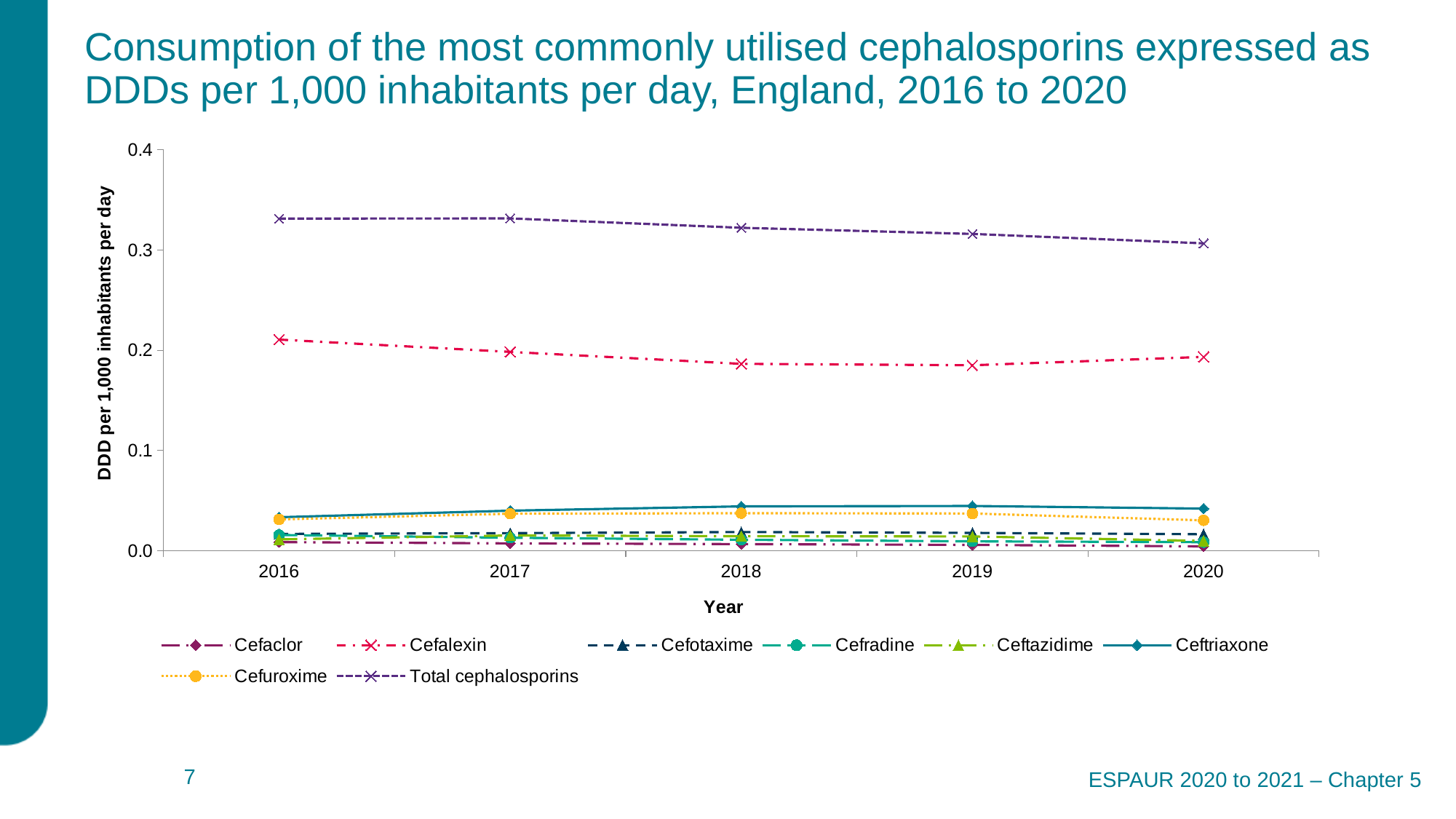

# Consumption of the most commonly utilised cephalosporins expressed as DDDs per 1,000 inhabitants per day, England, 2016 to 2020

### Chart

| Category | Cefaclor | Cefalexin | Cefotaxime | Cefradine | Ceftazidime | Ceftriaxone | Cefuroxime |  |
|---|---|---|---|---|---|---|---|---|
| 2016 | 0.008521354221831423 | 0.21063969366752144 | 0.016717627184883455 | 0.015653369813582785 | 0.011272046122877329 | 0.033333804430318636 | 0.031179348382734923 | 0.3313543050402613 |
| 2017 | 0.007249715341878016 | 0.19838591774624298 | 0.01747665303131063 | 0.012870448788969924 | 0.015161422954873445 | 0.03991821604985368 | 0.03684848139940855 | 0.3315758027345675 |
| 2018 | 0.006536864950149379 | 0.186452772814105 | 0.01858561281537341 | 0.010893678605697232 | 0.0144014414324515 | 0.044201455529531586 | 0.03740100335663327 | 0.32222501812203896 |
| 2019 | 0.005740009148041736 | 0.18501766761351846 | 0.017735575535382964 | 0.009296737078575035 | 0.01418280492256161 | 0.04457511377993839 | 0.037069506183744605 | 0.31607697473991825 |
| 2020 | 0.004274877575753067 | 0.193388120518049 | 0.01634618203875693 | 0.008463411950788036 | 0.009712720772093342 | 0.04198332973161323 | 0.030260876148924306 | 0.3066694420048467 |
ESPAUR 2020 to 2021 – Chapter 5
  7